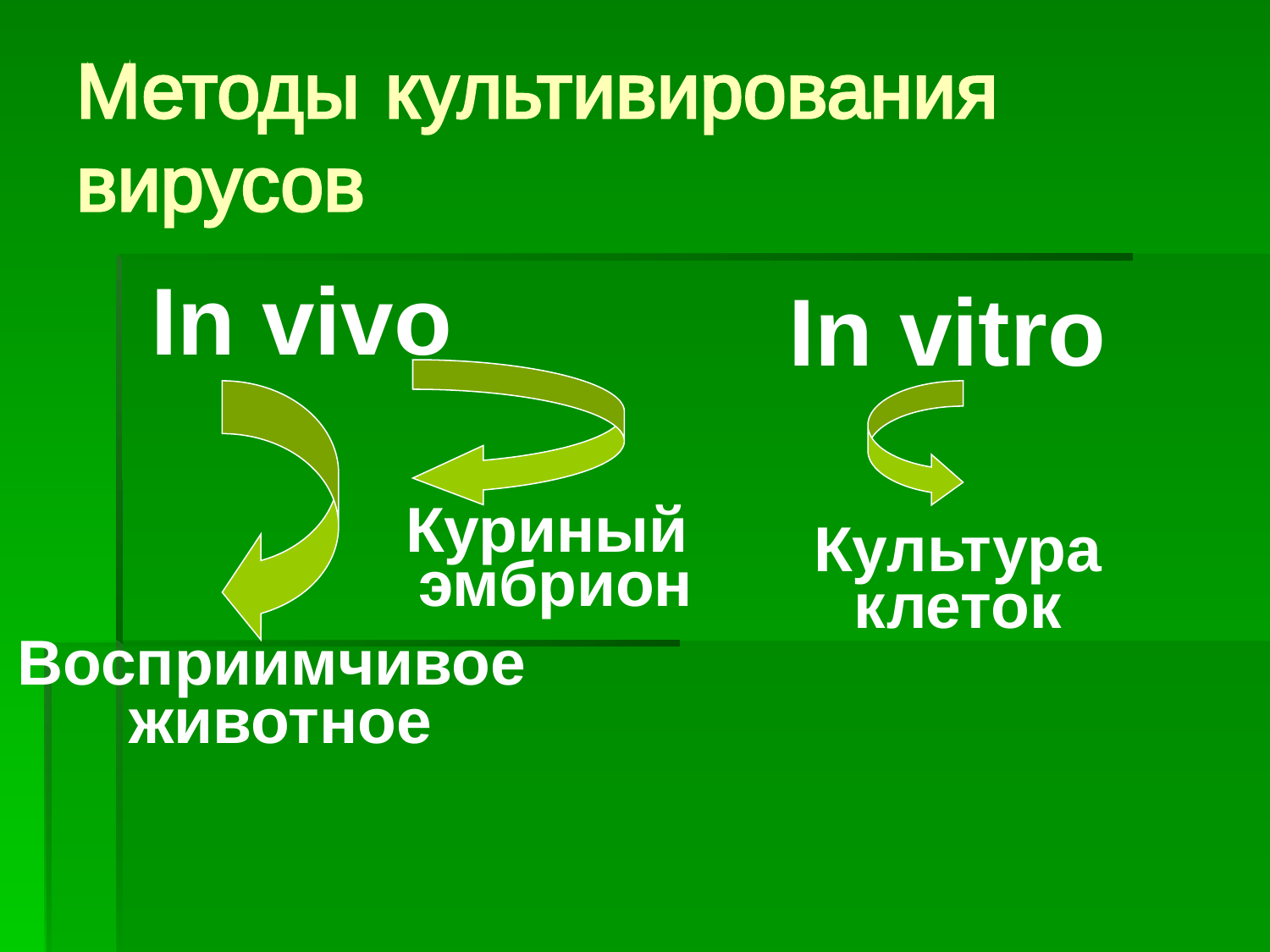

# Методы культивирования вирусов
In vivo
In vitro

Культура клеток
Куриный
эмбрион

Восприимчивое
животное